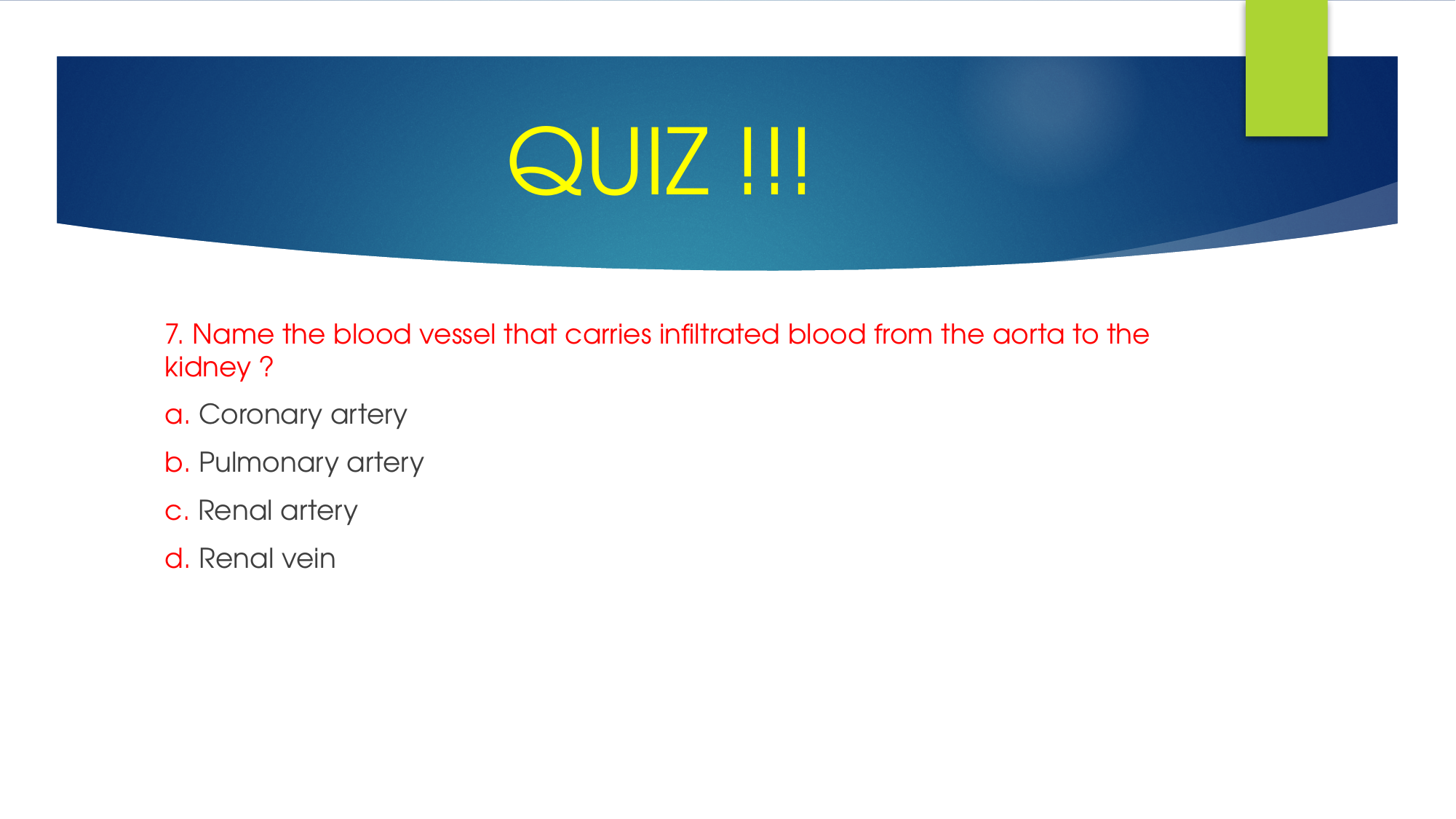

8
# QUIZ !!!
7. Name the blood vessel that carries infiltrated blood from the aorta to the kidney ?
a. Coronary artery
b. Pulmonary artery
c. Renal artery
d. Renal vein